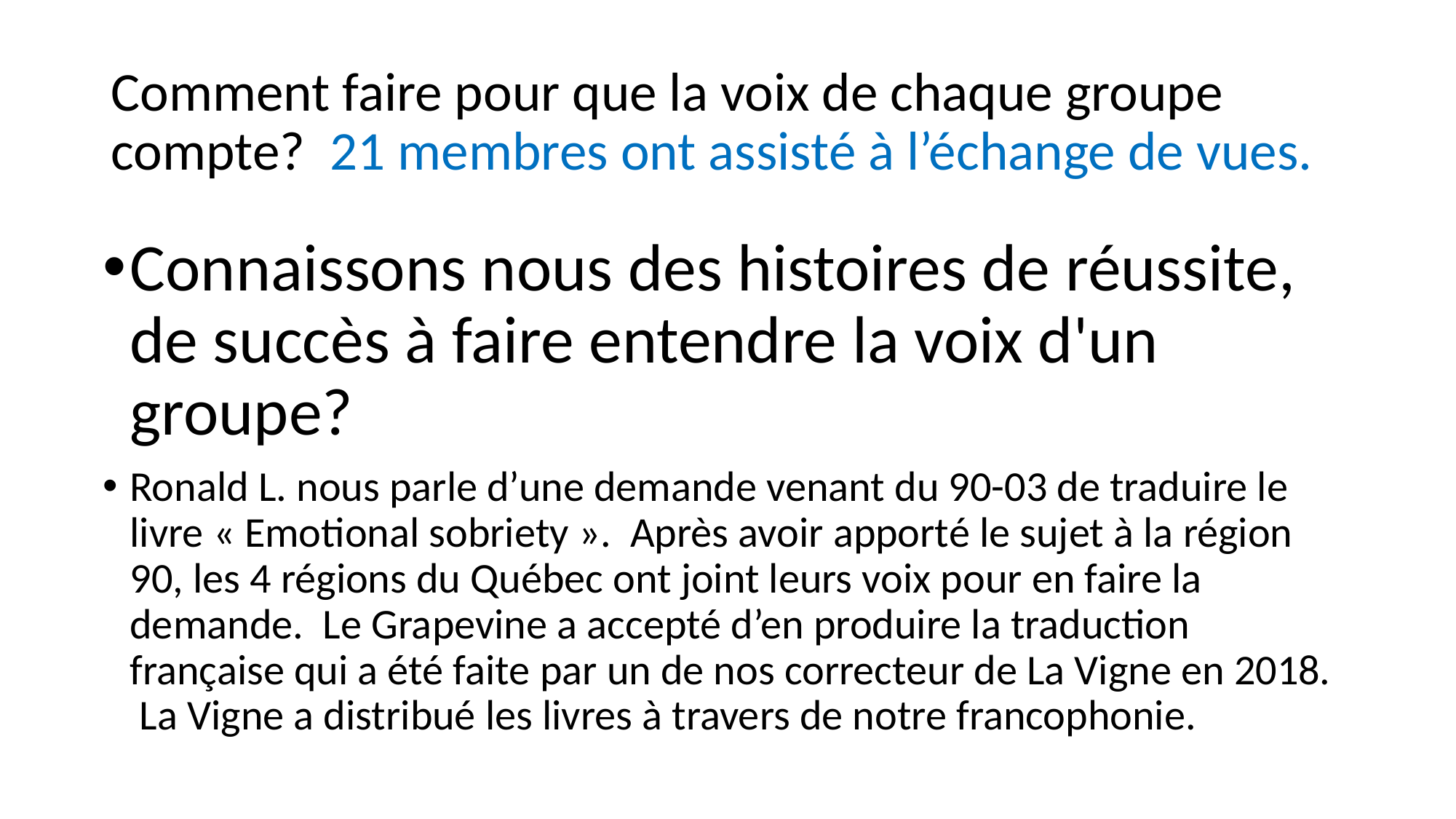

# Comment faire pour que la voix de chaque groupe compte?  21 membres ont assisté à l’échange de vues.
Connaissons nous des histoires de réussite, de succès à faire entendre la voix d'un groupe?
Ronald L. nous parle d’une demande venant du 90-03 de traduire le livre « Emotional sobriety ».  Après avoir apporté le sujet à la région 90, les 4 régions du Québec ont joint leurs voix pour en faire la demande.  Le Grapevine a accepté d’en produire la traduction française qui a été faite par un de nos correcteur de La Vigne en 2018.  La Vigne a distribué les livres à travers de notre francophonie.